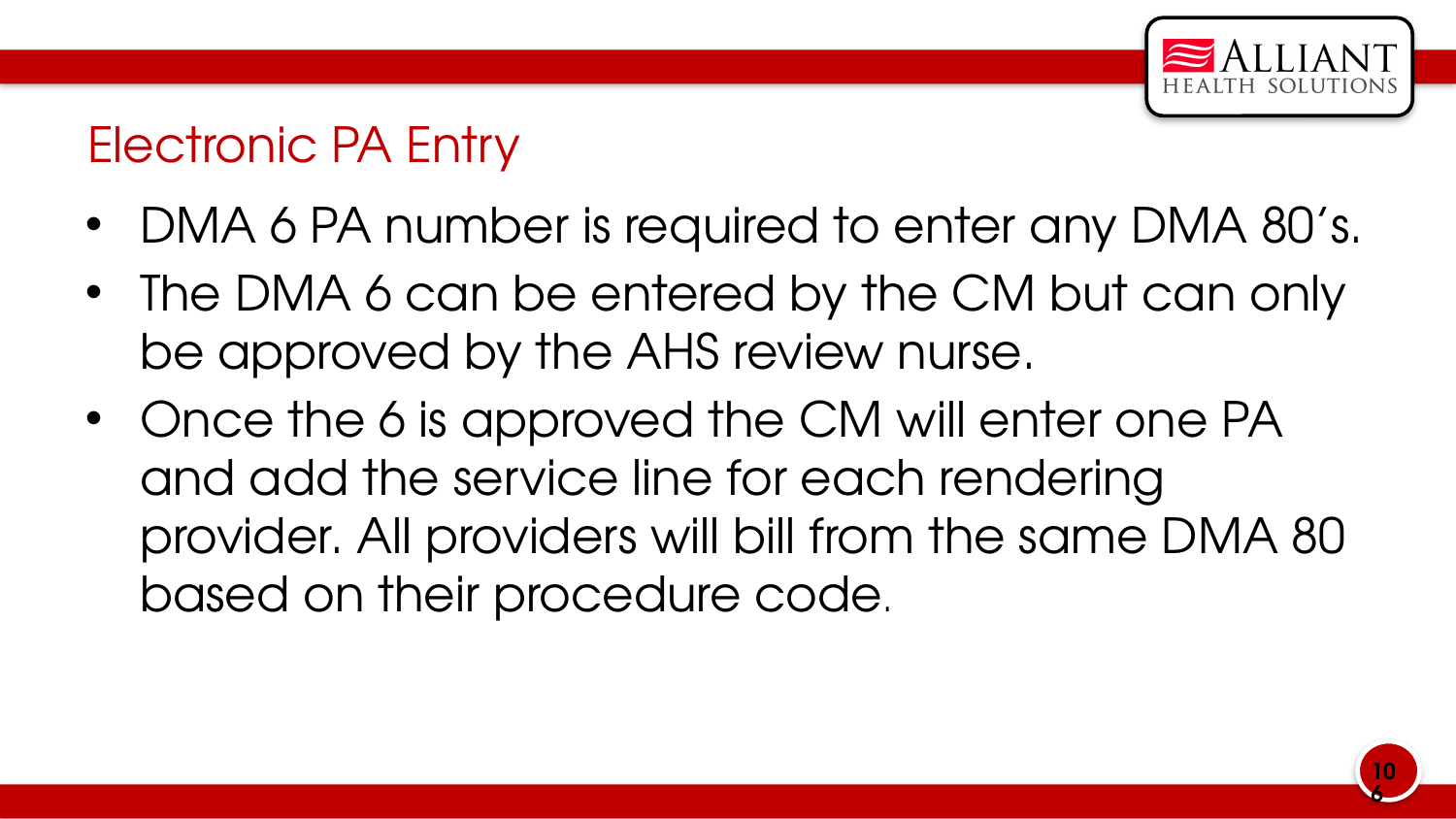

# Electronic PA Entry
DMA 6 PA number is required to enter any DMA 80’s.
The DMA 6 can be entered by the CM but can only be approved by the AHS review nurse.
Once the 6 is approved the CM will enter one PA and add the service line for each rendering provider. All providers will bill from the same DMA 80 based on their procedure code.